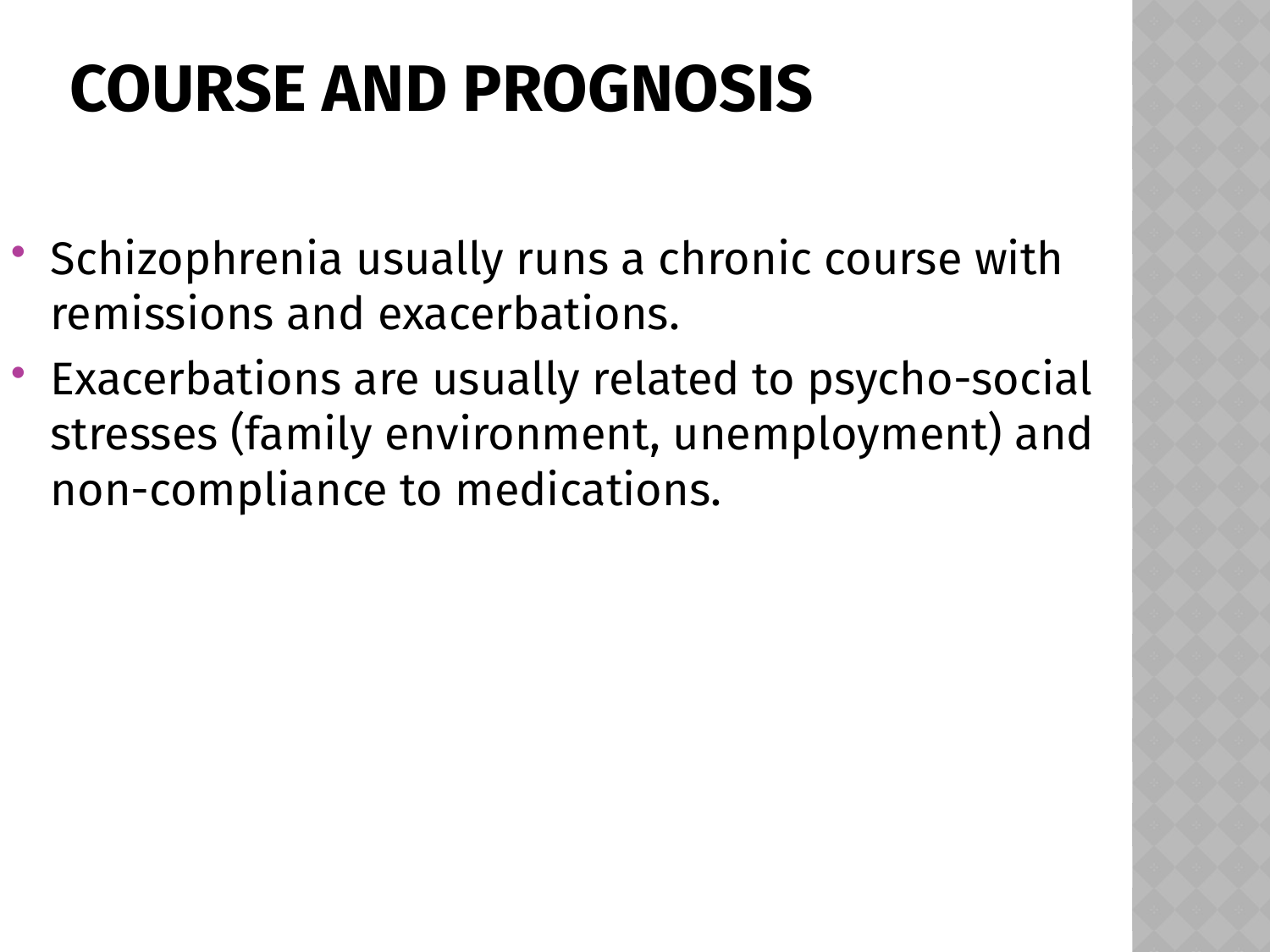

# Course and Prognosis
Schizophrenia usually runs a chronic course with remissions and exacerbations.
Exacerbations are usually related to psycho-social stresses (family environment, unemployment) and non-compliance to medications.